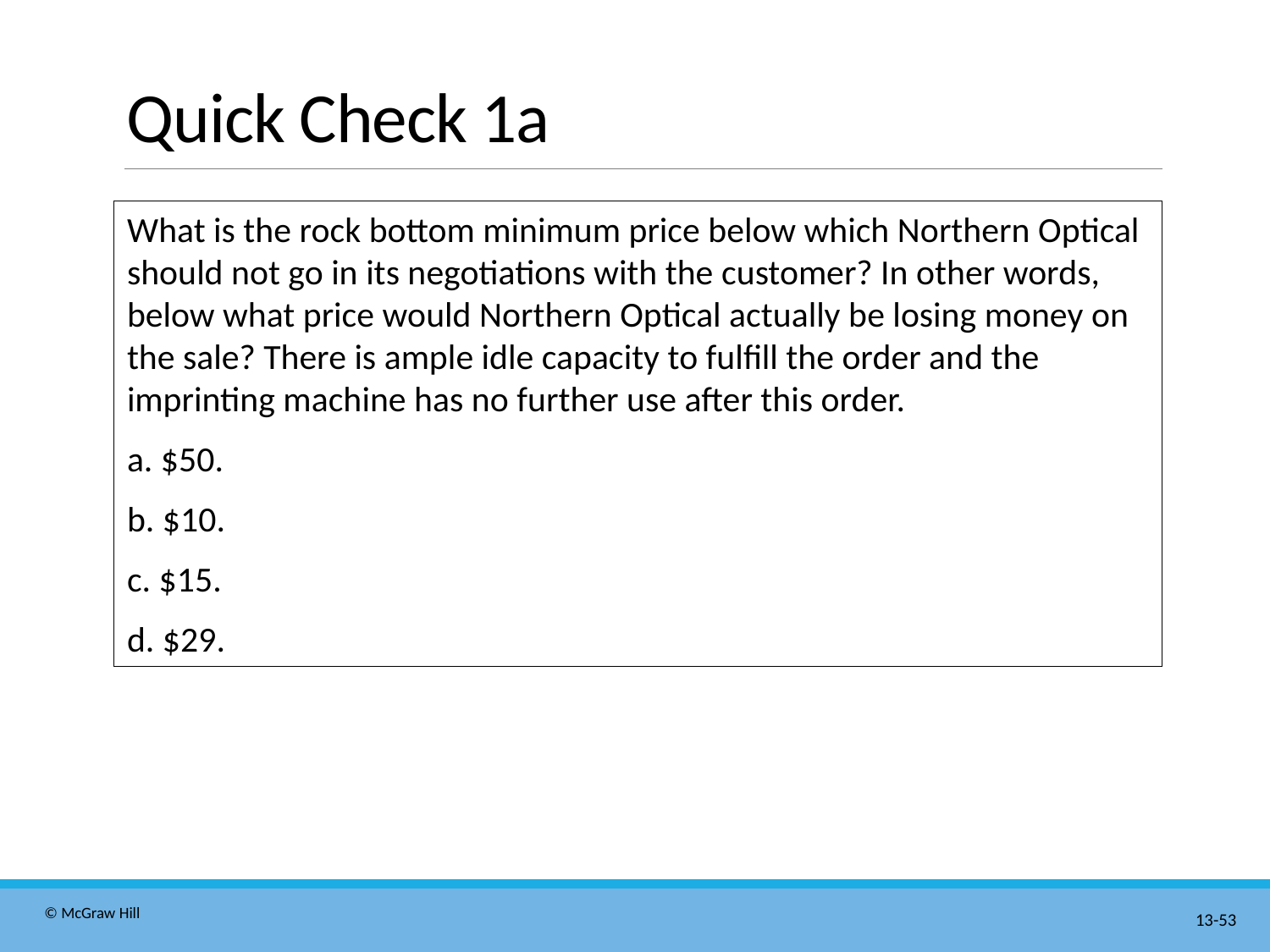

# Quick Check 1a
What is the rock bottom minimum price below which Northern Optical should not go in its negotiations with the customer? In other words, below what price would Northern Optical actually be losing money on the sale? There is ample idle capacity to fulfill the order and the imprinting machine has no further use after this order.
a. $50.
b. $10.
c. $15.
d. $29.